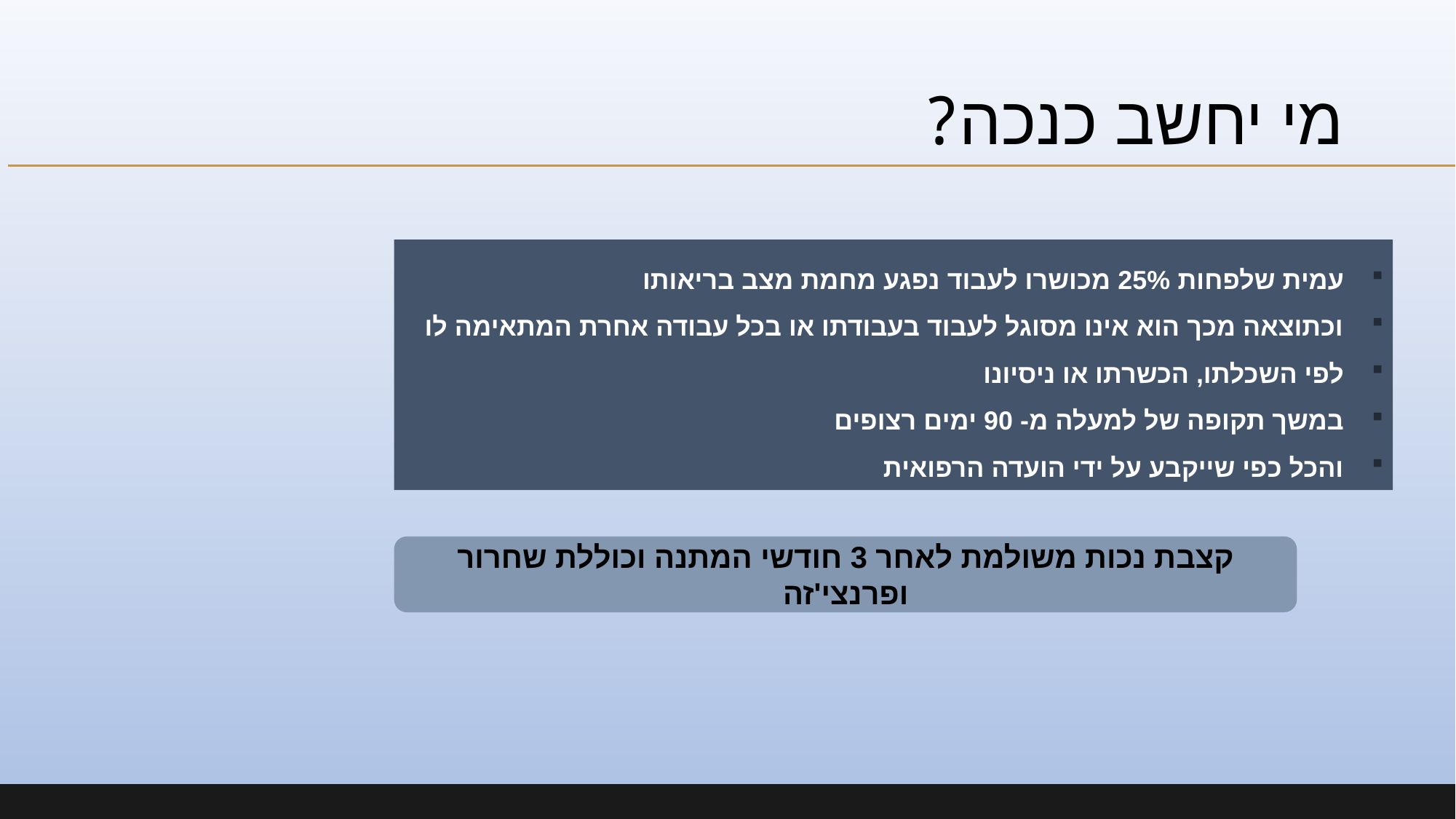

# מי יחשב כנכה?
עמית שלפחות 25% מכושרו לעבוד נפגע מחמת מצב בריאותו
וכתוצאה מכך הוא אינו מסוגל לעבוד בעבודתו או בכל עבודה אחרת המתאימה לו
לפי השכלתו, הכשרתו או ניסיונו
במשך תקופה של למעלה מ- 90 ימים רצופים
והכל כפי שייקבע על ידי הועדה הרפואית
קצבת נכות משולמת לאחר 3 חודשי המתנה וכוללת שחרור ופרנצי'זה